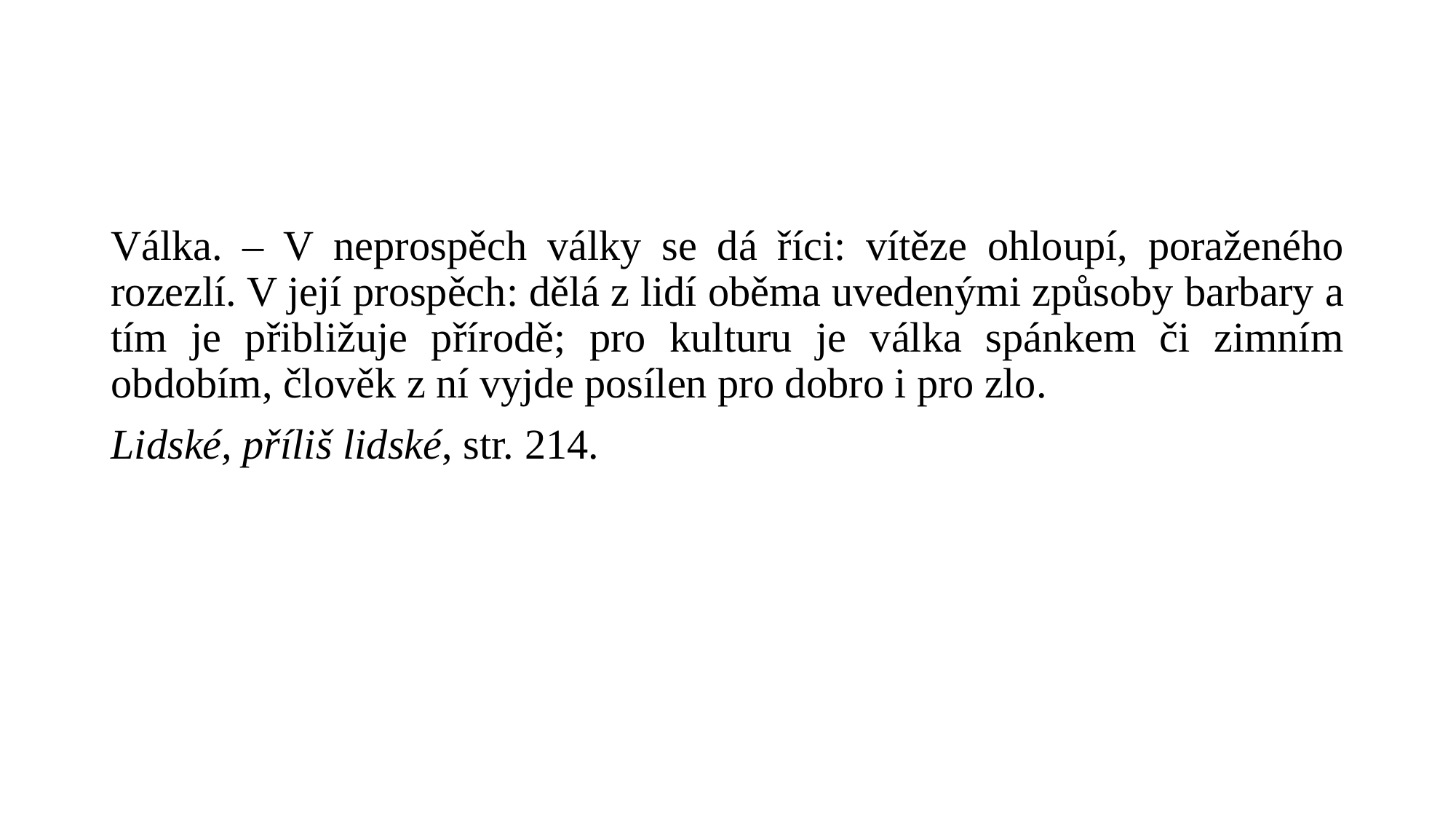

#
Válka. – V neprospěch války se dá říci: vítěze ohloupí, poraženého rozezlí. V její prospěch: dělá z lidí oběma uvedenými způsoby barbary a tím je přibližuje přírodě; pro kulturu je válka spánkem či zimním obdobím, člověk z ní vyjde posílen pro dobro i pro zlo.
Lidské, příliš lidské, str. 214.